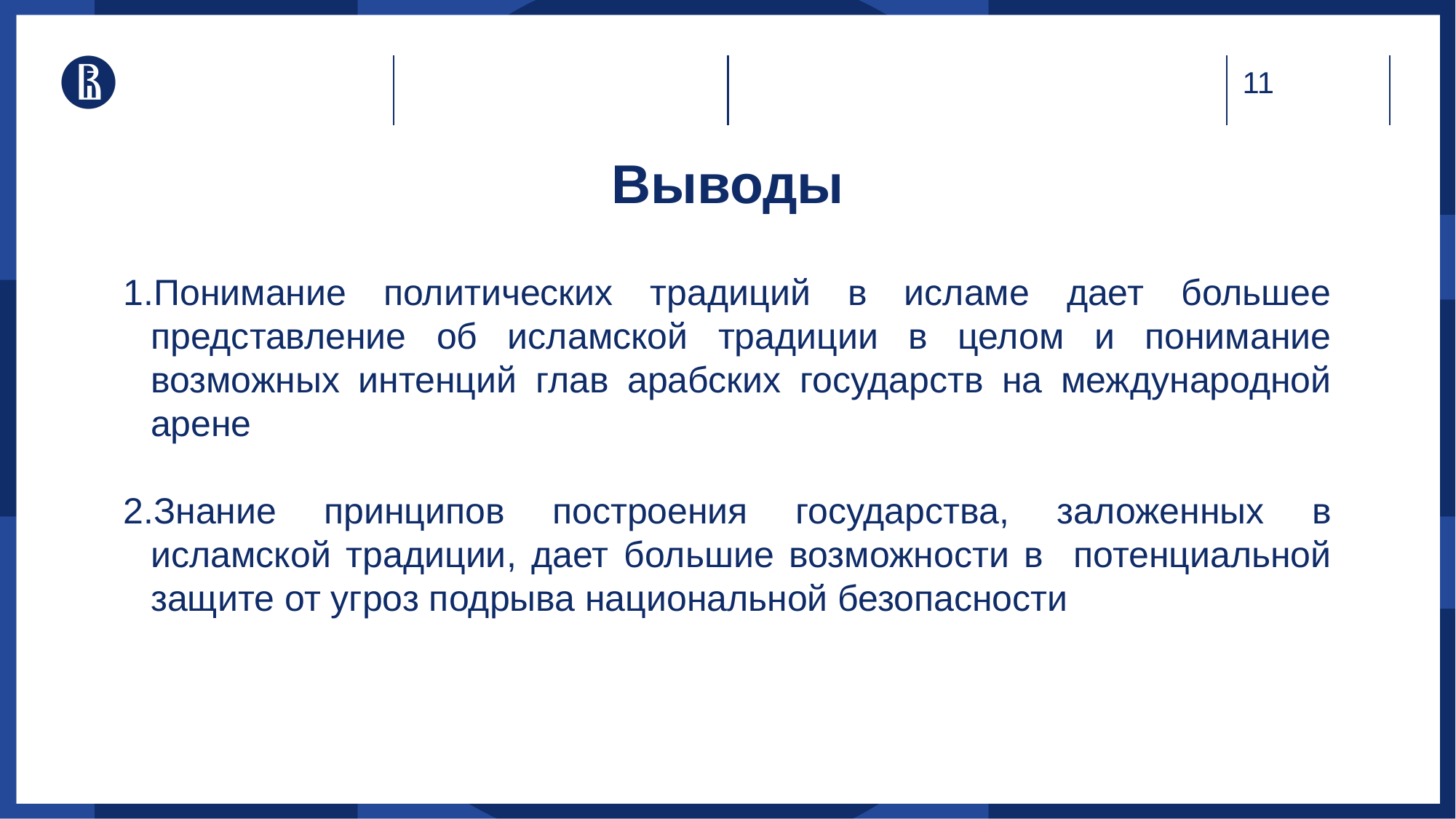

Выводы
Понимание политических традиций в исламе дает большее представление об исламской традиции в целом и понимание возможных интенций глав арабских государств на международной арене

Знание принципов построения государства, заложенных в исламской традиции, дает большие возможности в  потенциальной защите от угроз подрыва национальной безопасности